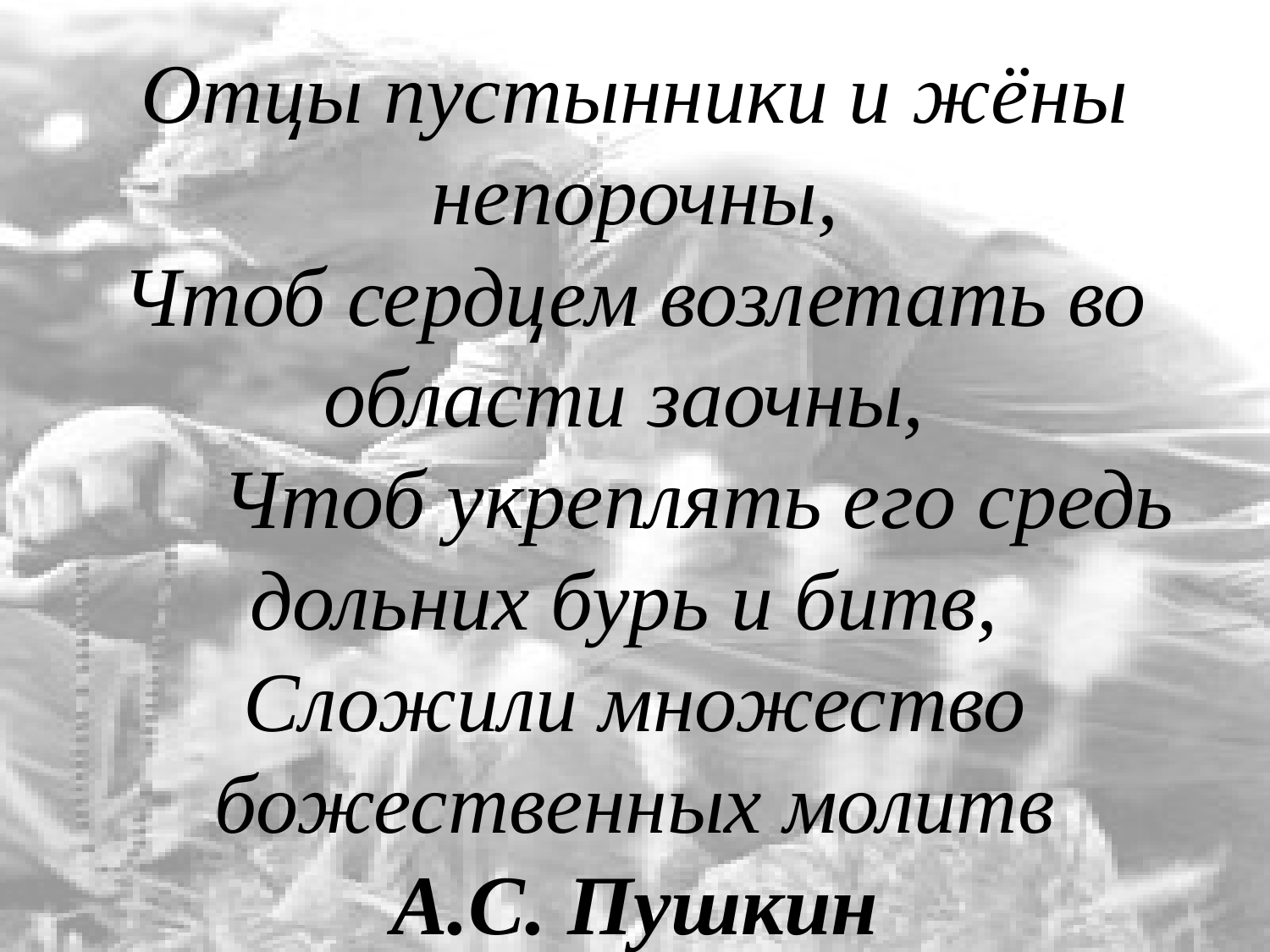

# Отцы пустынники и жёны непорочны, Чтоб сердцем возлетать во области заочны,  Чтоб укреплять его средь дольних бурь и битв,  Сложили множество божественных молитв А.С. Пушкин